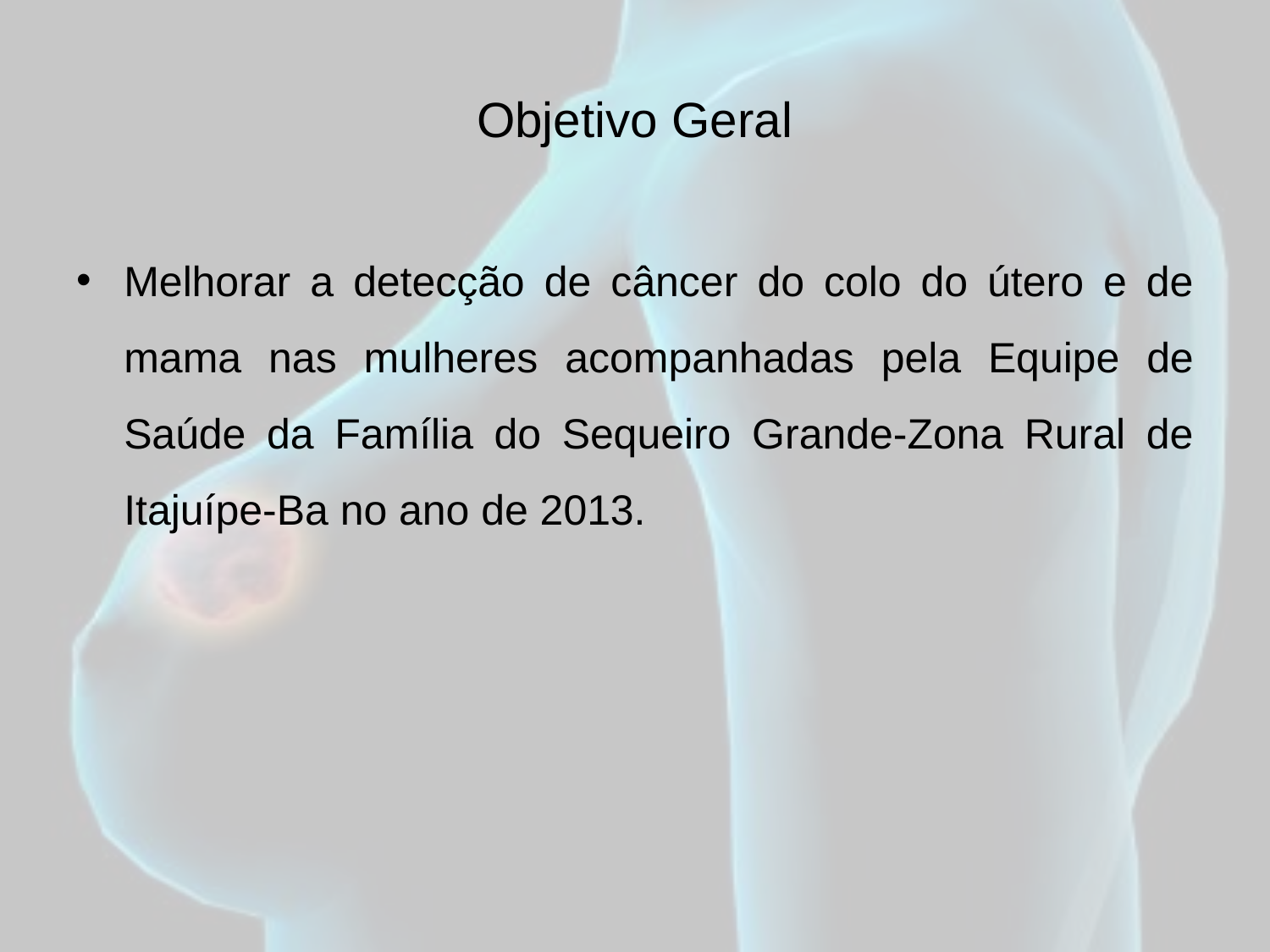

# Objetivo Geral
Melhorar a detecção de câncer do colo do útero e de mama nas mulheres acompanhadas pela Equipe de Saúde da Família do Sequeiro Grande-Zona Rural de Itajuípe-Ba no ano de 2013.